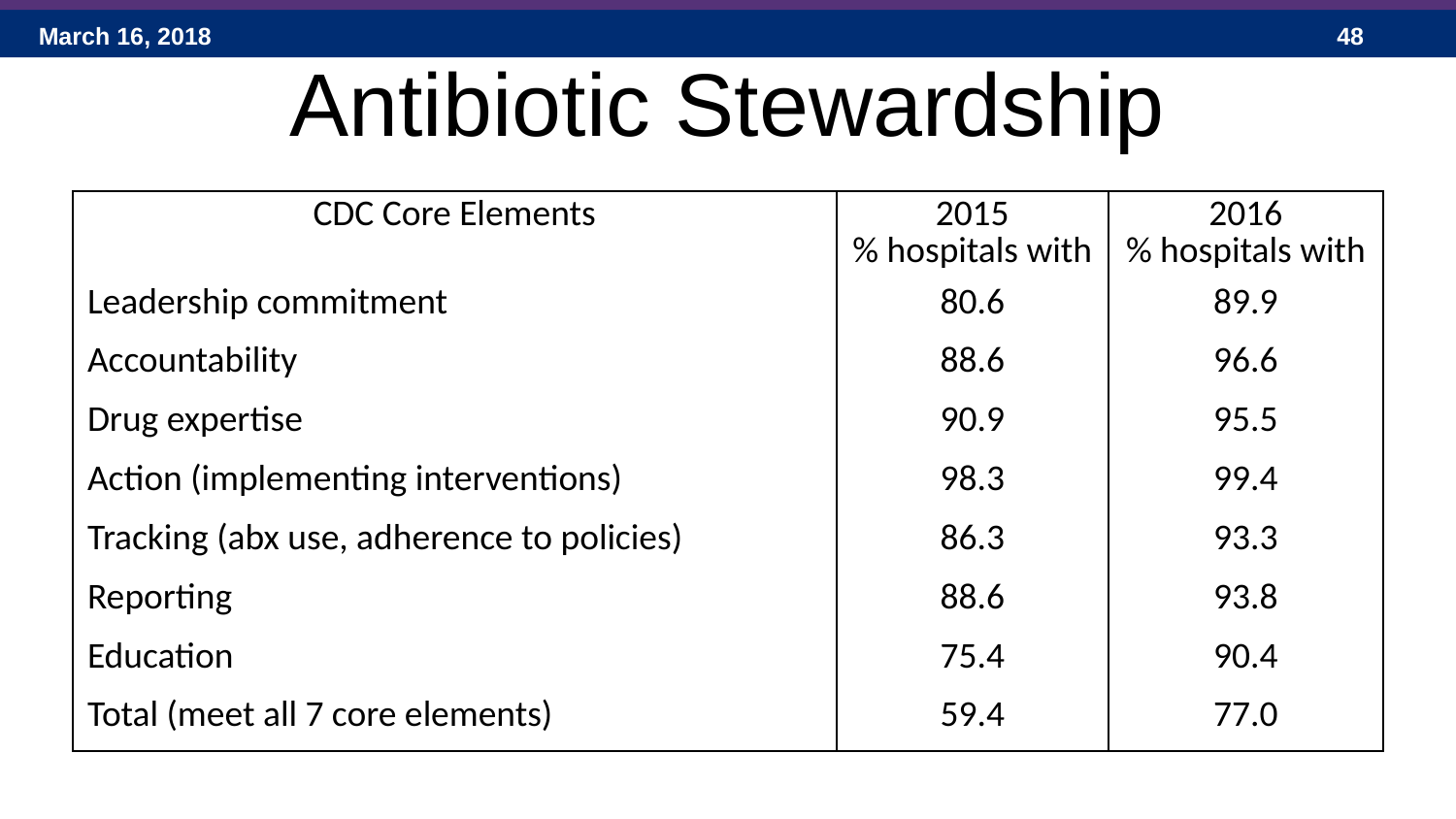

# Antibiotic Stewardship
| CDC Core Elements | 2015 % hospitals with | 2016 % hospitals with |
| --- | --- | --- |
| Leadership commitment | 80.6 | 89.9 |
| Accountability | 88.6 | 96.6 |
| Drug expertise | 90.9 | 95.5 |
| Action (implementing interventions) | 98.3 | 99.4 |
| Tracking (abx use, adherence to policies) | 86.3 | 93.3 |
| Reporting | 88.6 | 93.8 |
| Education | 75.4 | 90.4 |
| Total (meet all 7 core elements) | 59.4 | 77.0 |